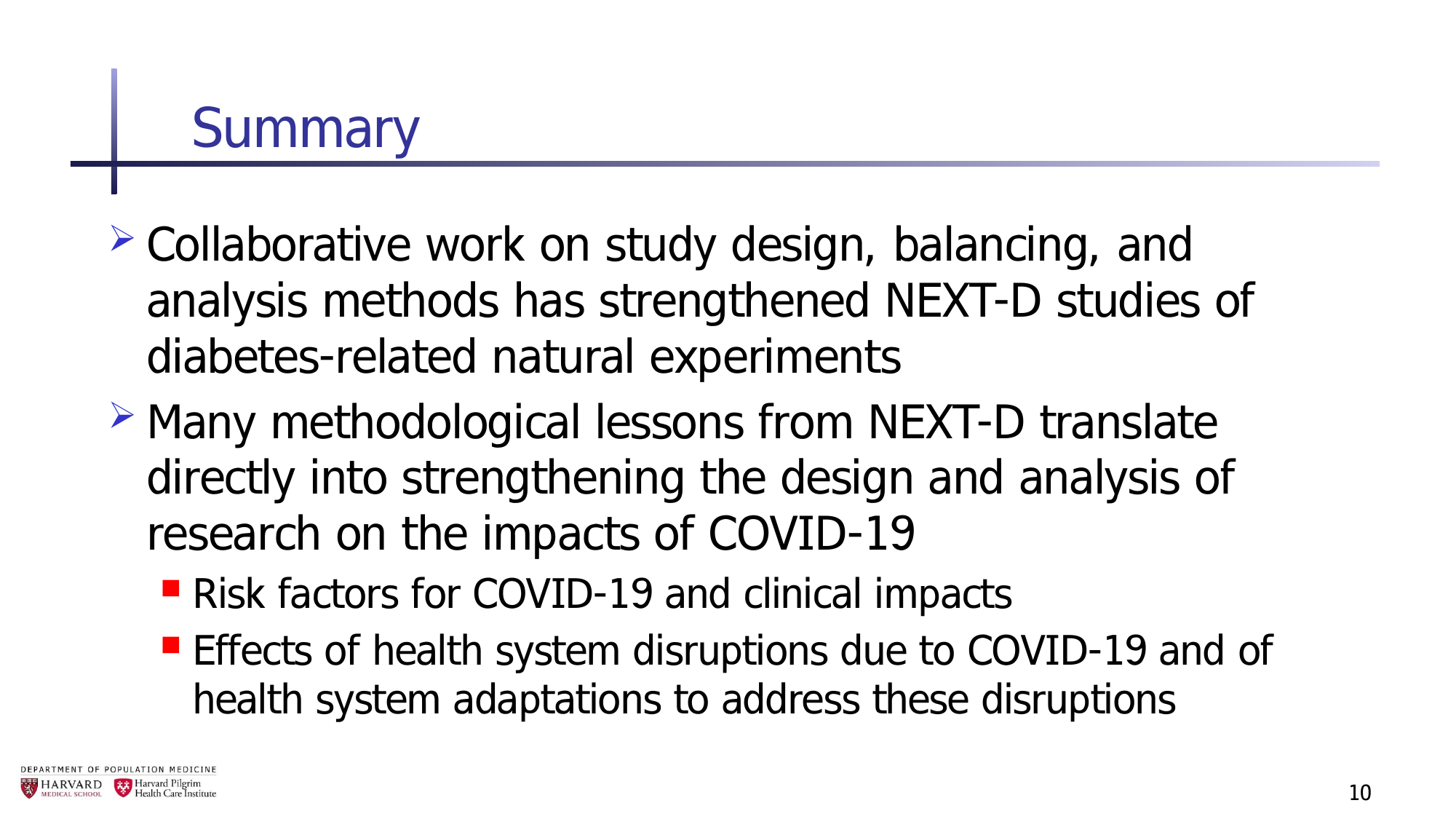

# Summary
Collaborative work on study design, balancing, and analysis methods has strengthened NEXT-D studies of diabetes-related natural experiments
Many methodological lessons from NEXT-D translate directly into strengthening the design and analysis of research on the impacts of COVID-19
Risk factors for COVID-19 and clinical impacts
Effects of health system disruptions due to COVID-19 and of health system adaptations to address these disruptions
10